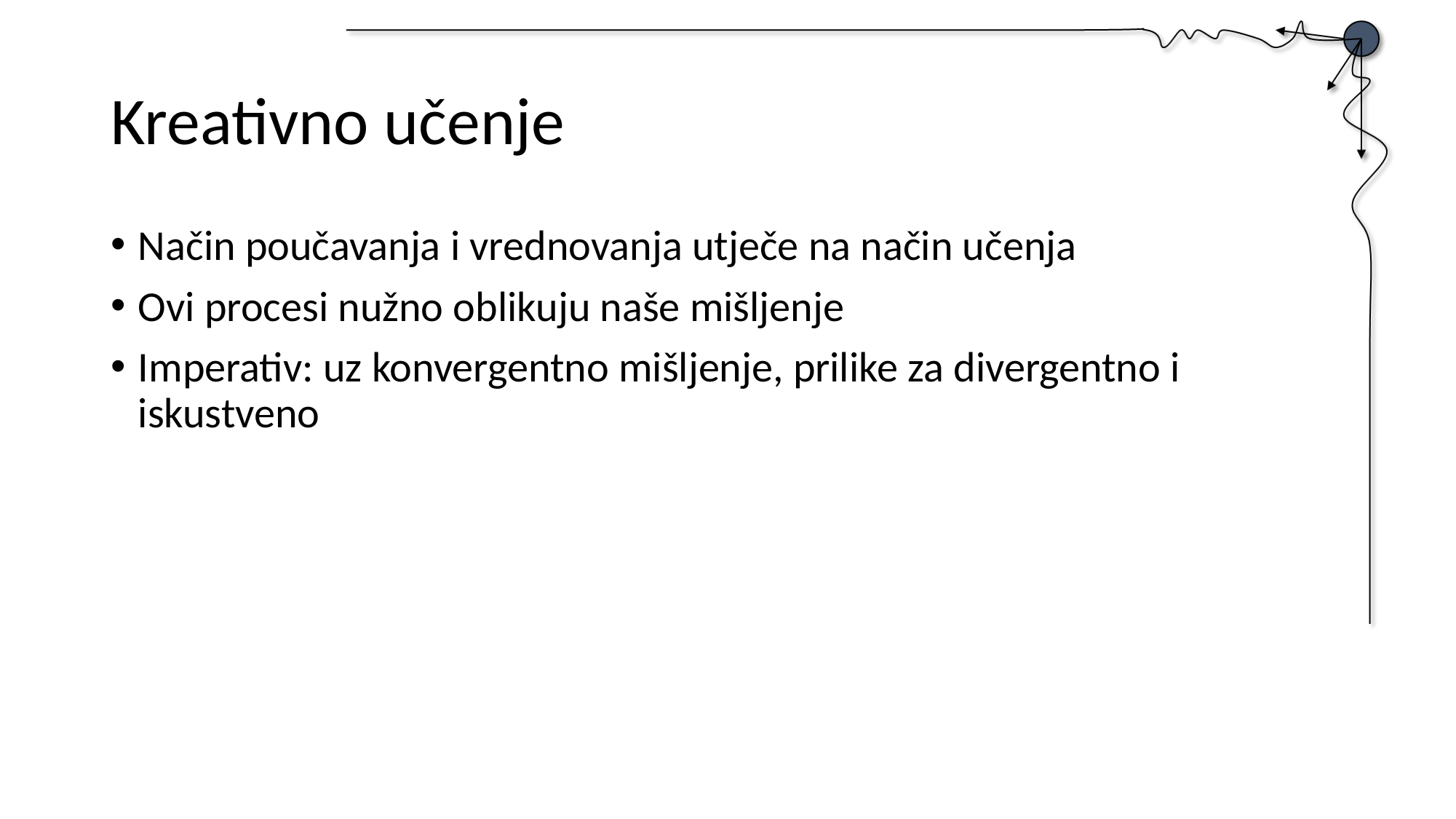

# Kreativno učenje
Način poučavanja i vrednovanja utječe na način učenja
Ovi procesi nužno oblikuju naše mišljenje
Imperativ: uz konvergentno mišljenje, prilike za divergentno i iskustveno